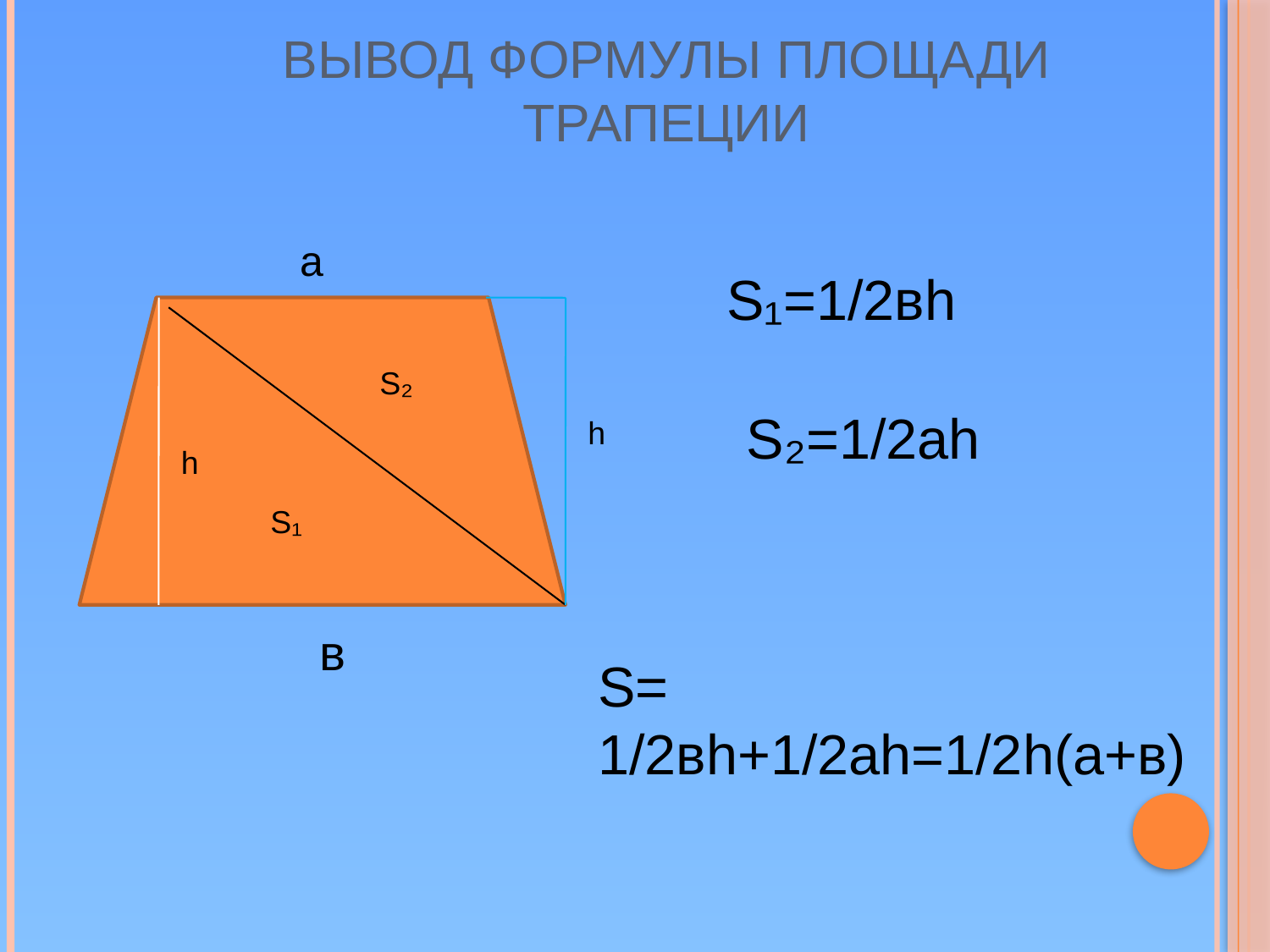

# Вывод формулы площади трапеции
а
S₁=1/2вh

S₂
S₂=1/2аh
h
h
S₁
в
S= 1/2вh+1/2аh=1/2h(а+в)